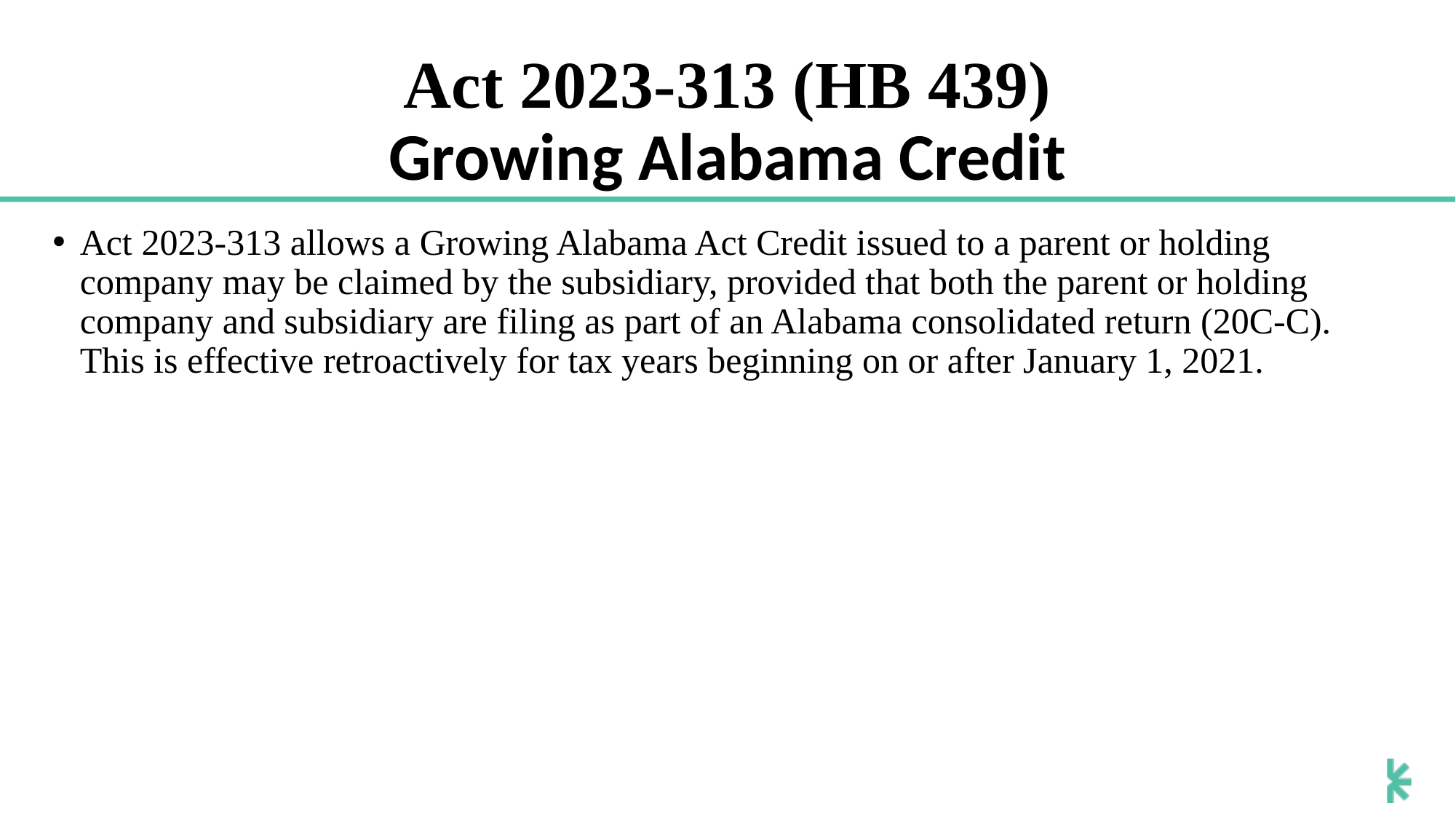

# Act 2023-313 (HB 439) Growing Alabama Credit
Act 2023-313 allows a Growing Alabama Act Credit issued to a parent or holding company may be claimed by the subsidiary, provided that both the parent or holding company and subsidiary are filing as part of an Alabama consolidated return (20C-C). This is effective retroactively for tax years beginning on or after January 1, 2021.